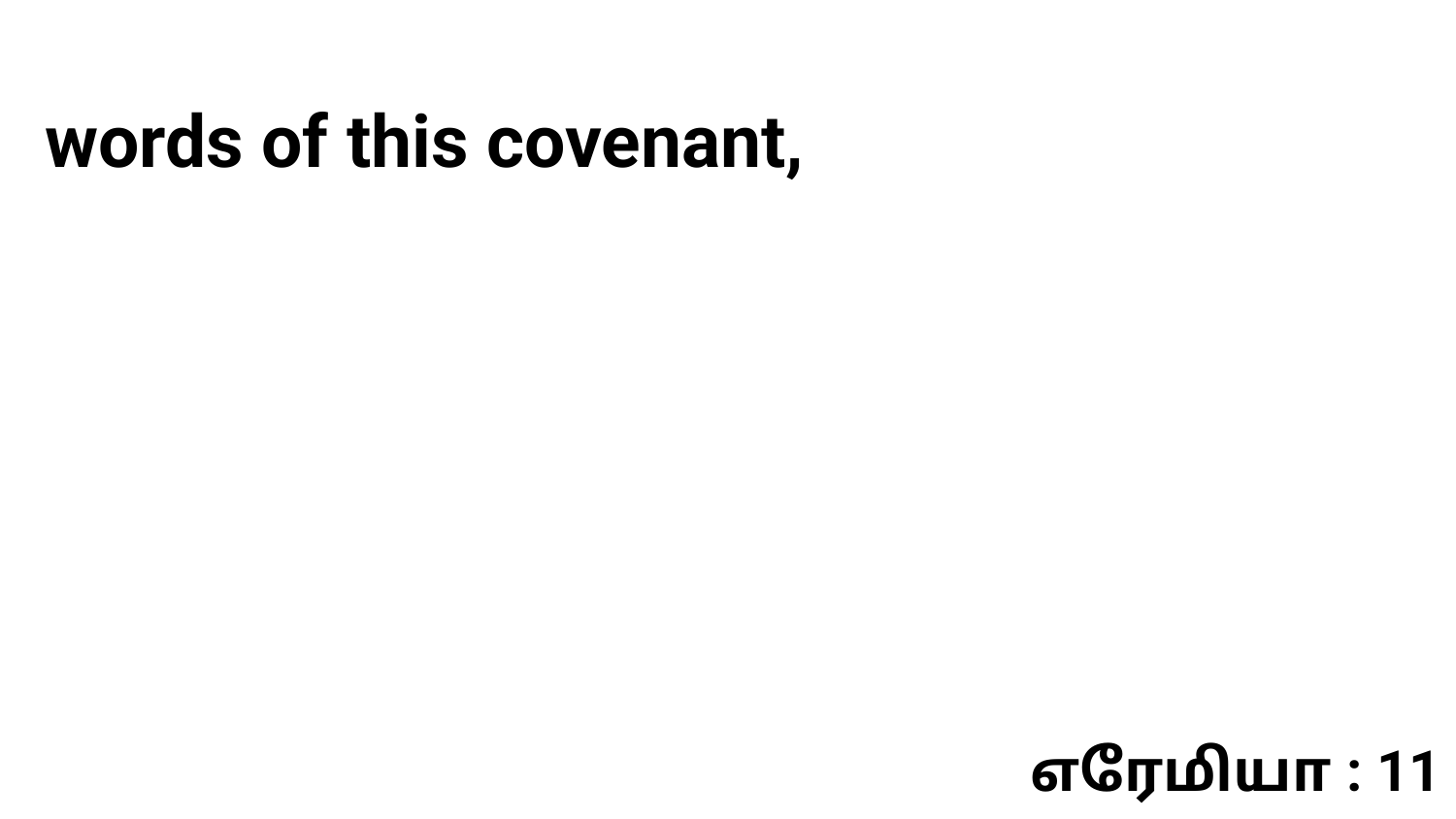

words of this covenant,
எரேமியா : 11